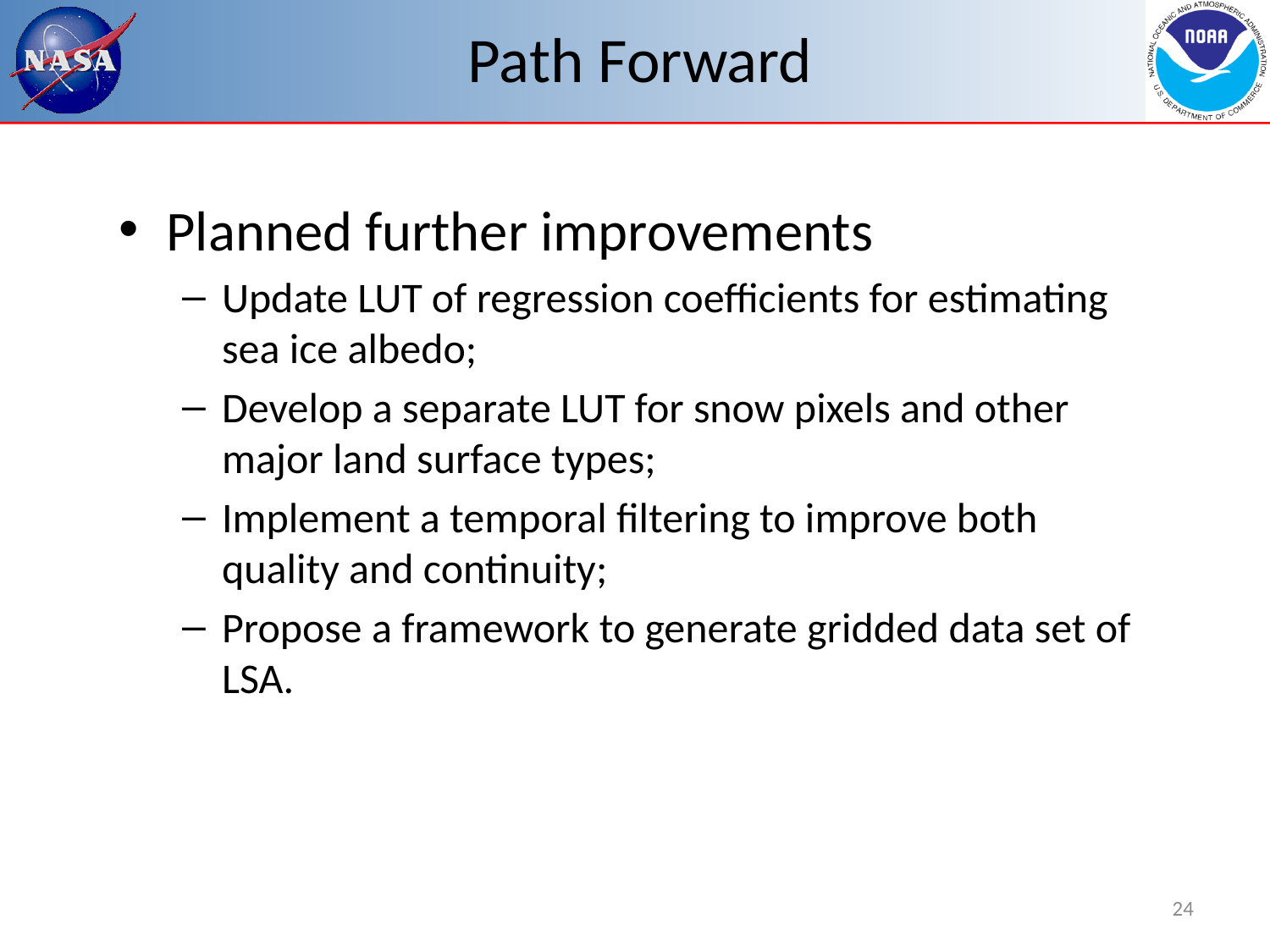

# Path Forward
Planned further improvements
Update LUT of regression coefficients for estimating sea ice albedo;
Develop a separate LUT for snow pixels and other major land surface types;
Implement a temporal filtering to improve both quality and continuity;
Propose a framework to generate gridded data set of LSA.

24